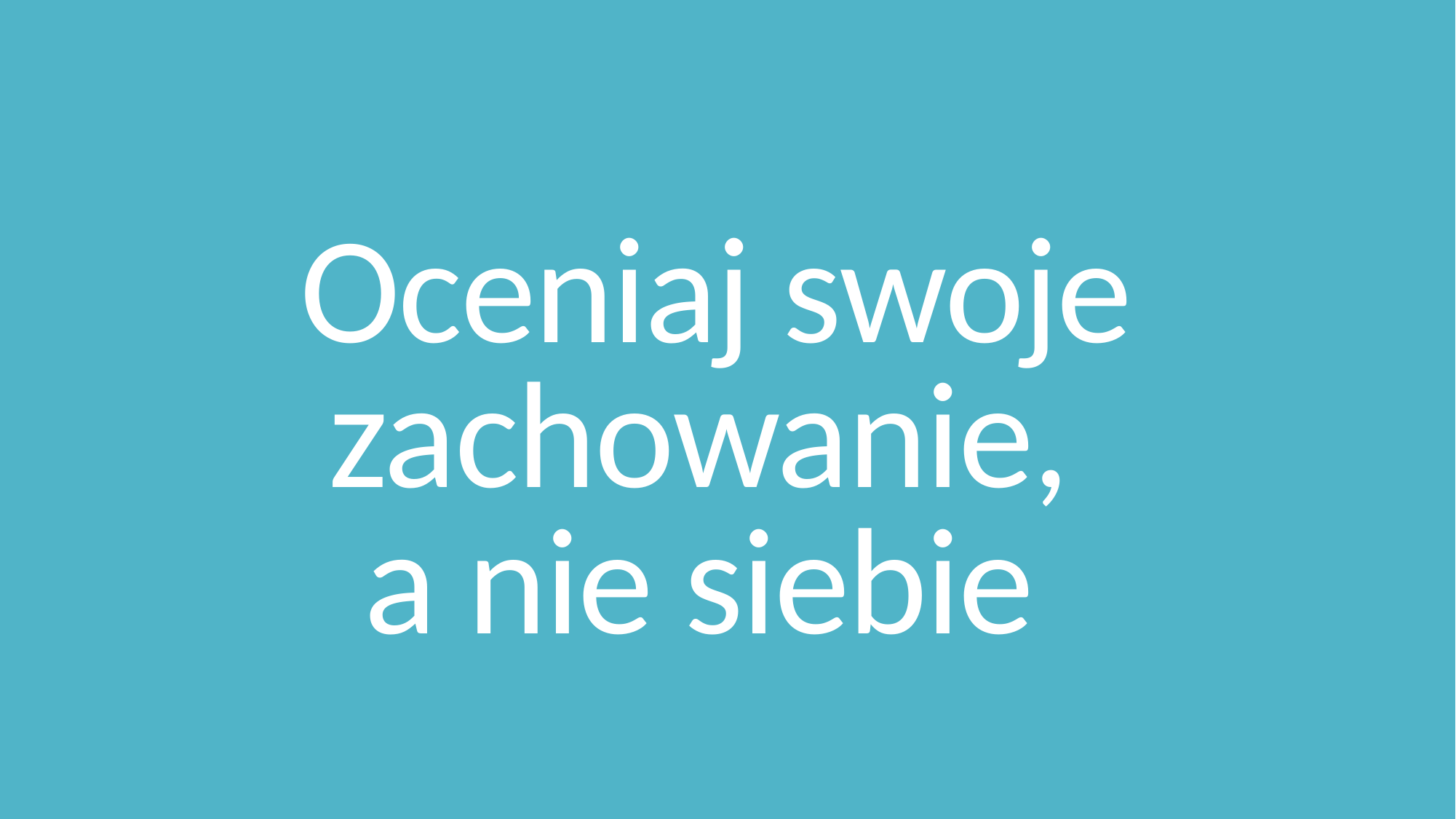

# Oceniaj swoje zachowanie, a nie siebie